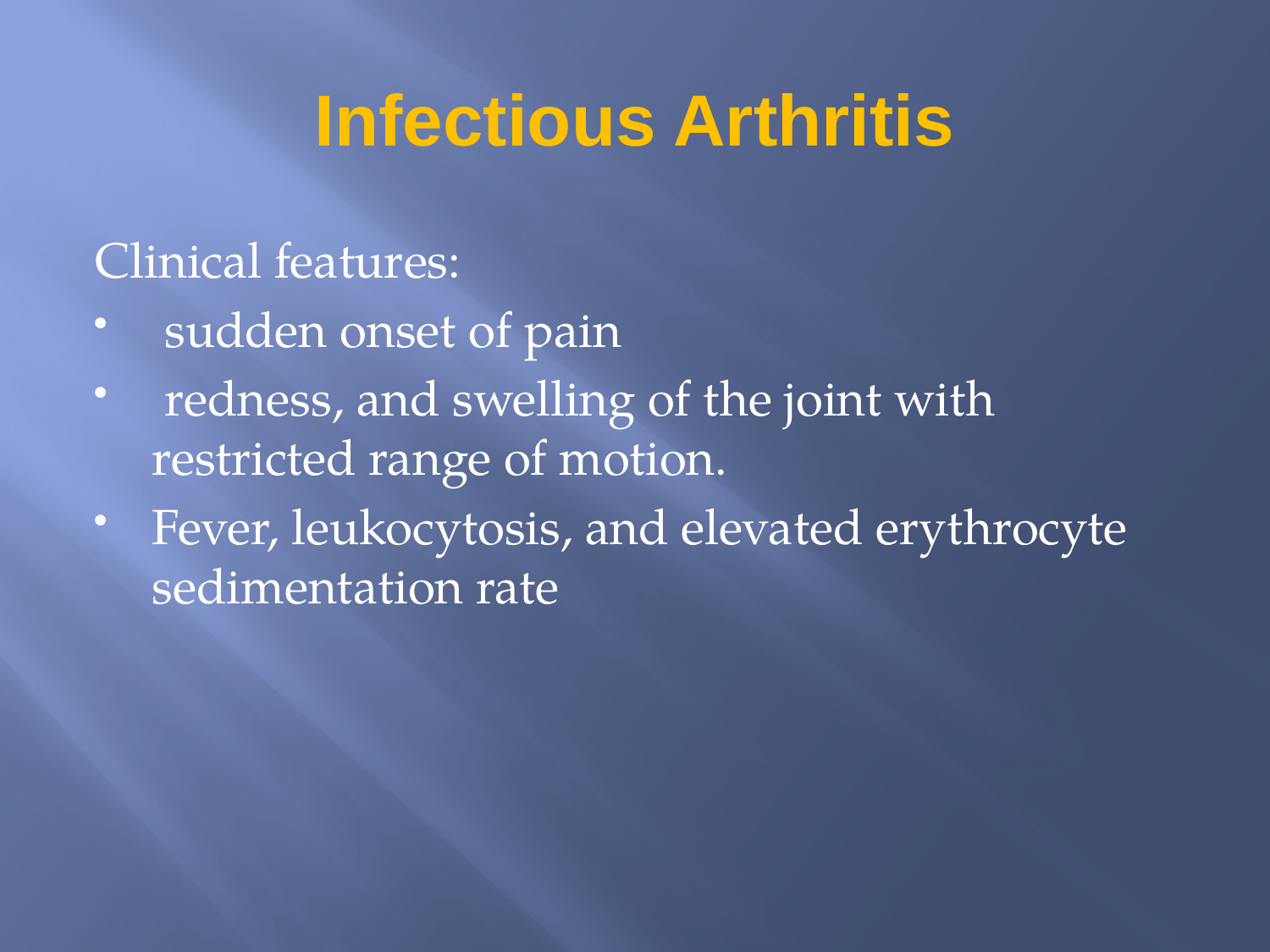

# Infectious Arthritis
Clinical features:
 sudden onset of pain
 redness, and swelling of the joint with restricted range of motion.
Fever, leukocytosis, and elevated erythrocyte sedimentation rate